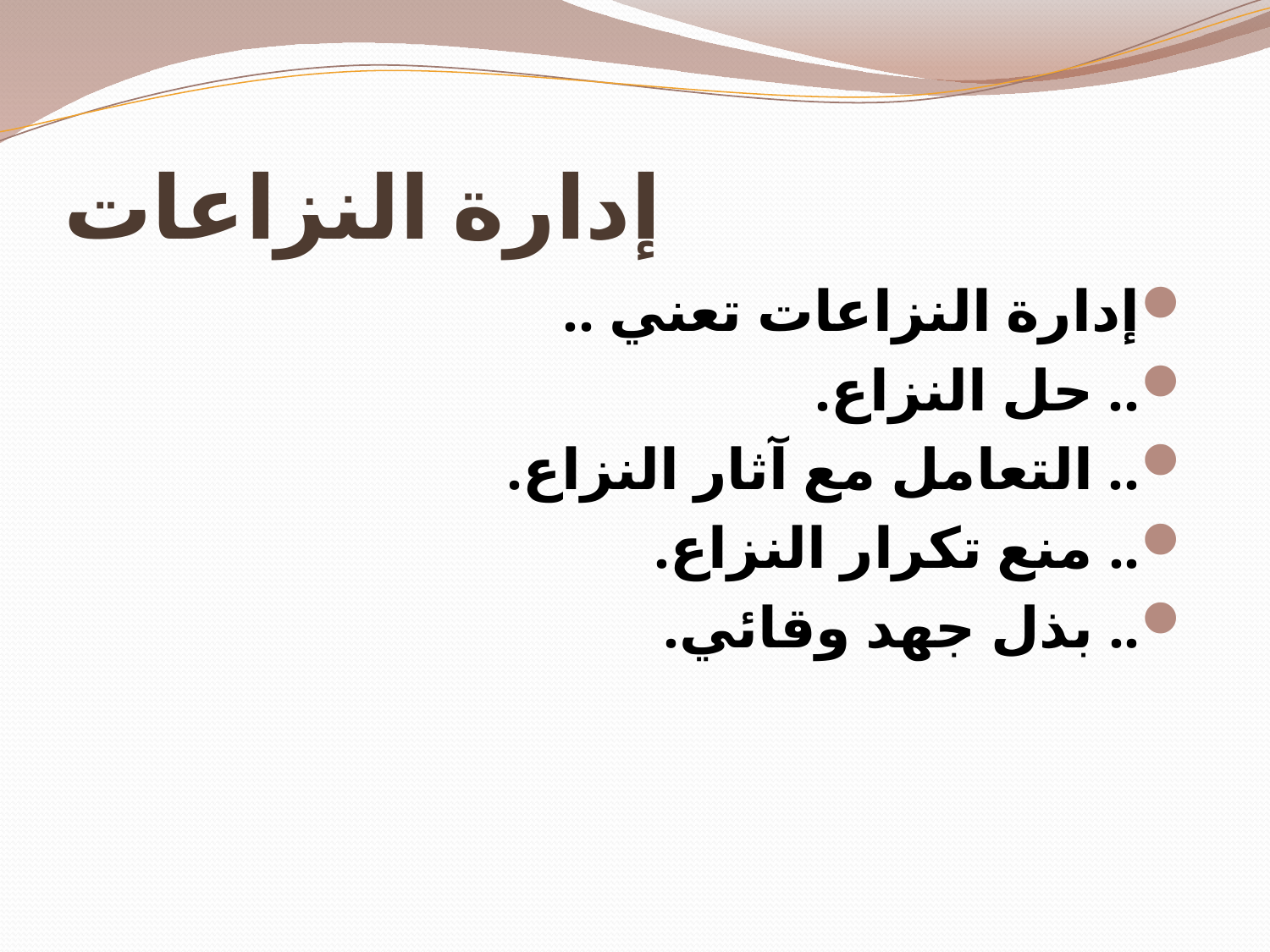

# إدارة النزاعات
إدارة النزاعات تعني ..
.. حل النزاع.
.. التعامل مع آثار النزاع.
.. منع تكرار النزاع.
.. بذل جهد وقائي.